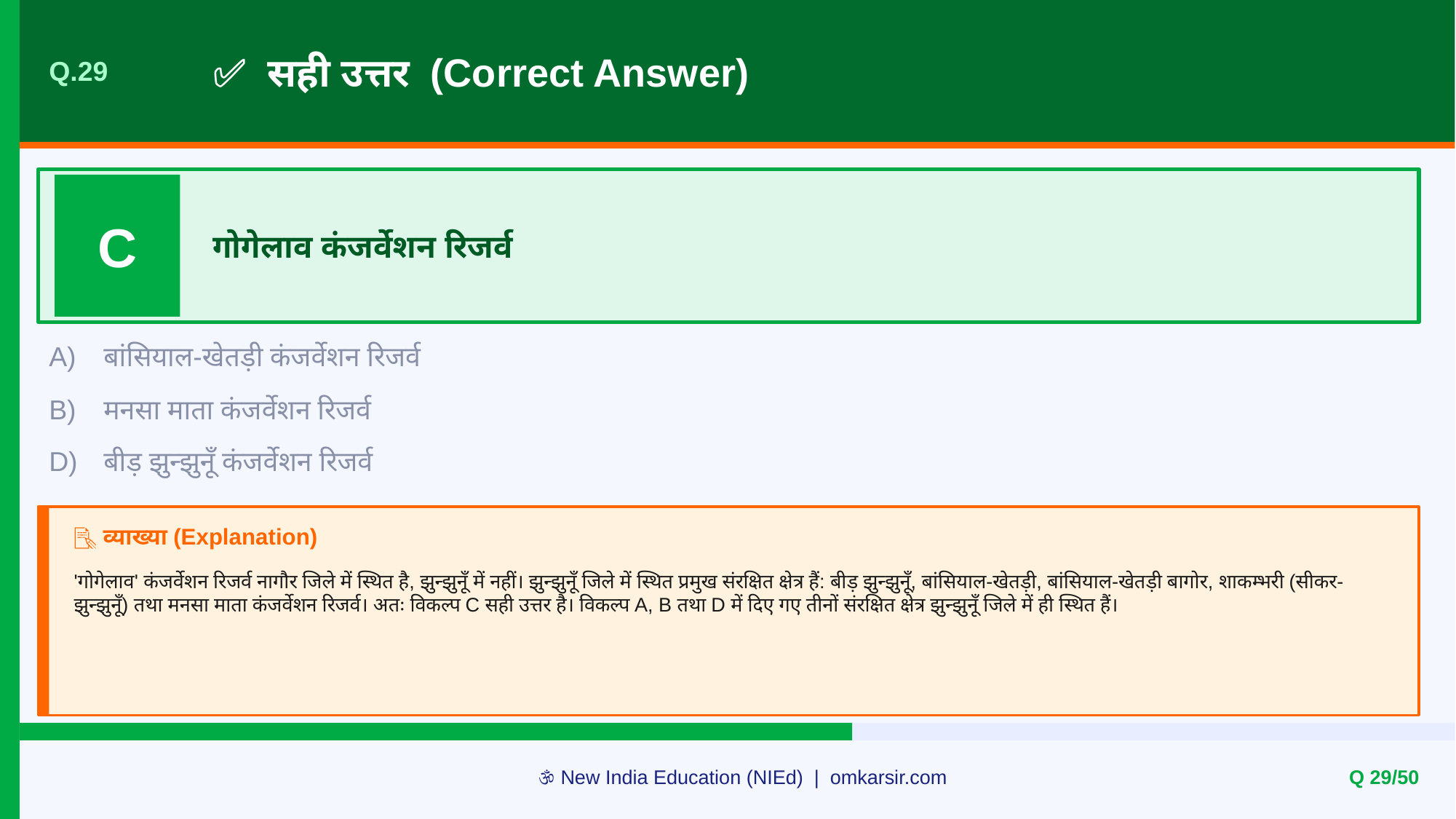

✅  सही उत्तर  (Correct Answer)
Q.29

C
गोगेलाव कंजर्वेशन रिजर्व
A)
बांसियाल-खेतड़ी कंजर्वेशन रिजर्व
B)
मनसा माता कंजर्वेशन रिजर्व
D)
बीड़ झुन्झुनूँ कंजर्वेशन रिजर्व

📝 व्याख्या (Explanation)
'गोगेलाव' कंजर्वेशन रिजर्व नागौर जिले में स्थित है, झुन्झुनूँ में नहीं। झुन्झुनूँ जिले में स्थित प्रमुख संरक्षित क्षेत्र हैं: बीड़ झुन्झुनूँ, बांसियाल-खेतड़ी, बांसियाल-खेतड़ी बागोर, शाकम्भरी (सीकर-झुन्झुनूँ) तथा मनसा माता कंजर्वेशन रिजर्व। अतः विकल्प C सही उत्तर है। विकल्प A, B तथा D में दिए गए तीनों संरक्षित क्षेत्र झुन्झुनूँ जिले में ही स्थित हैं।

🕉️ New India Education (NIEd)  |  omkarsir.com
Q 29/50